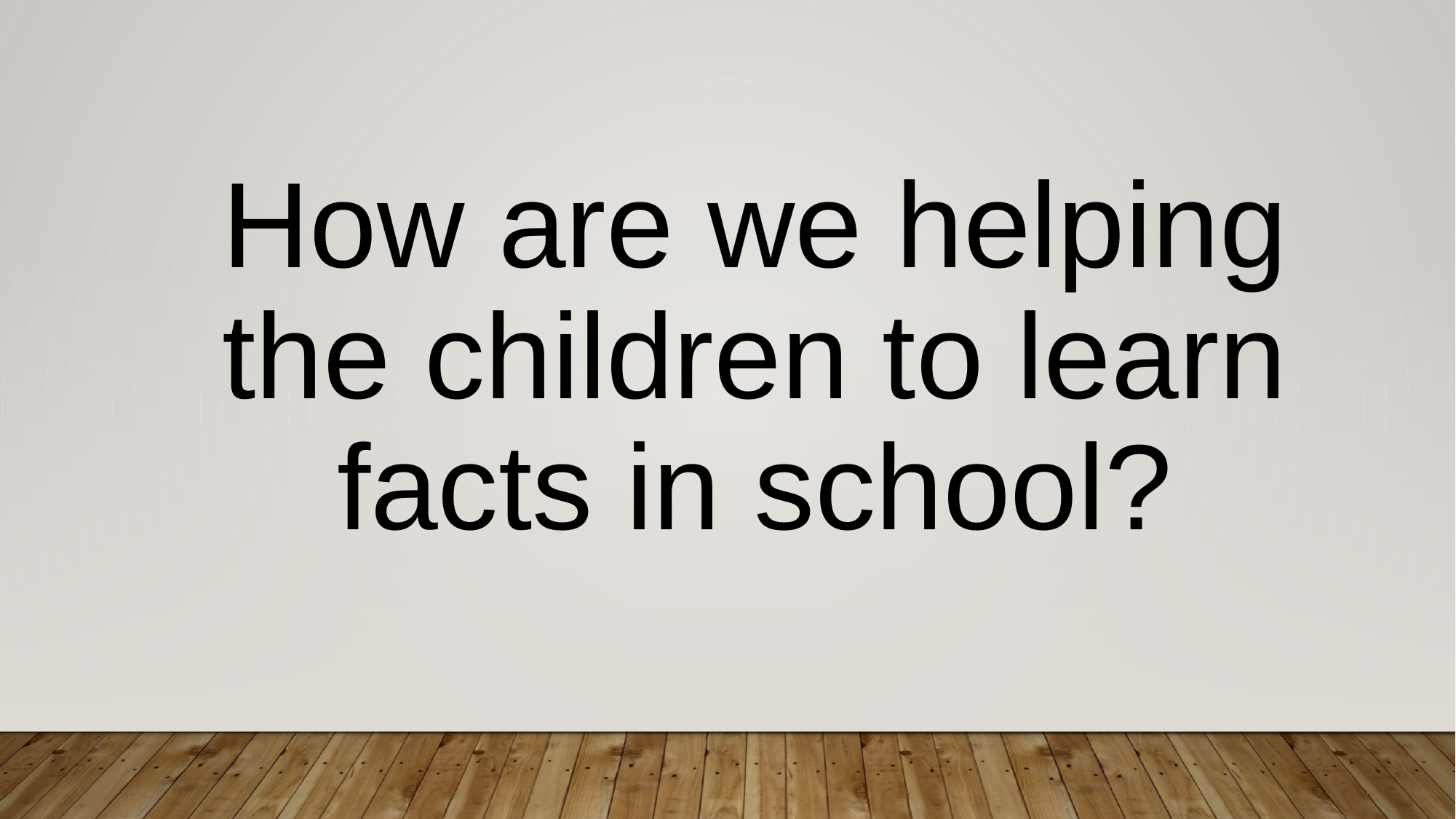

How are we helping the children to learn facts in school?